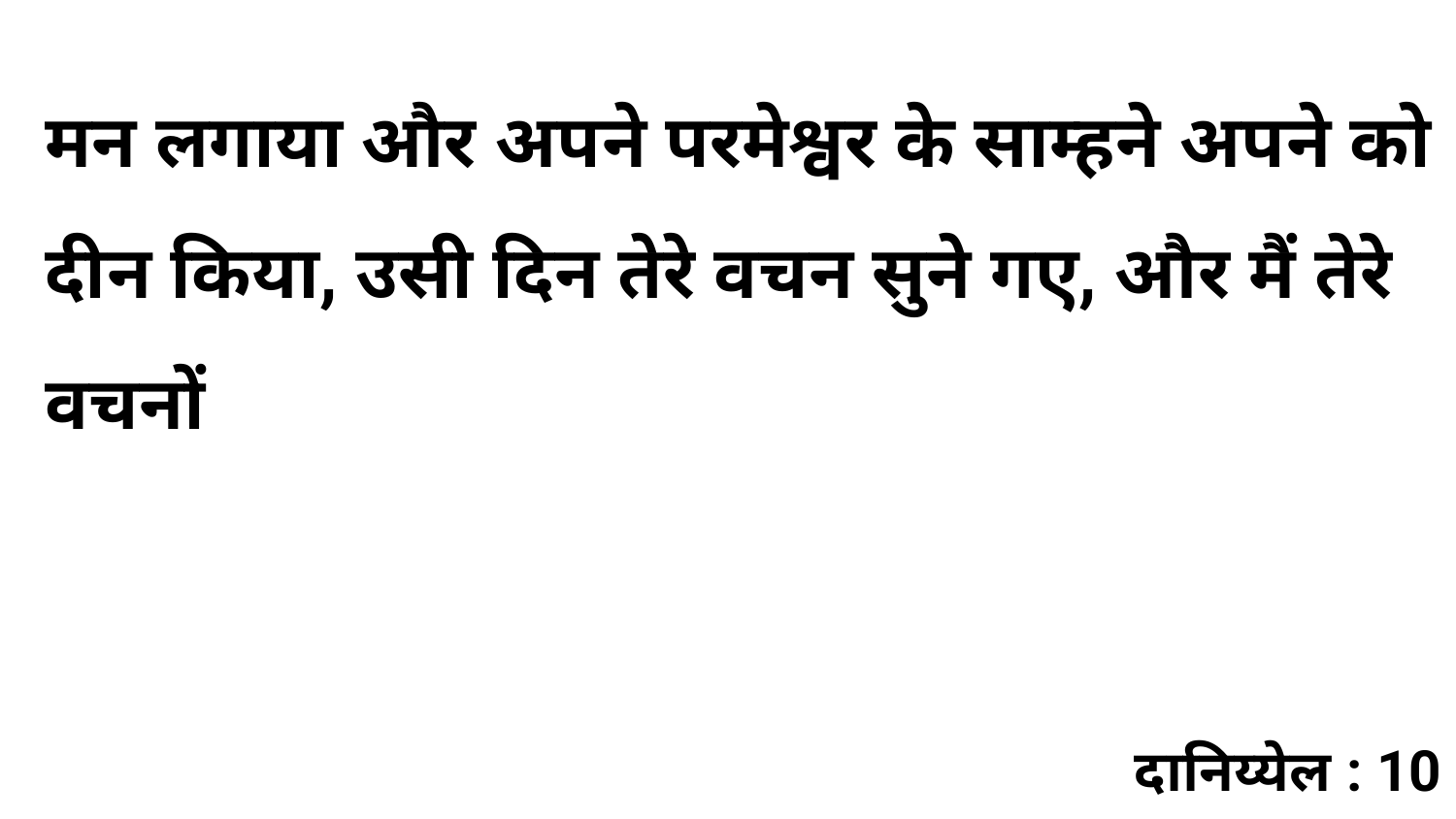

मन लगाया और अपने परमेश्वर के साम्हने अपने को दीन किया, उसी दिन तेरे वचन सुने गए, और मैं तेरे वचनों
दानिय्येल : 10